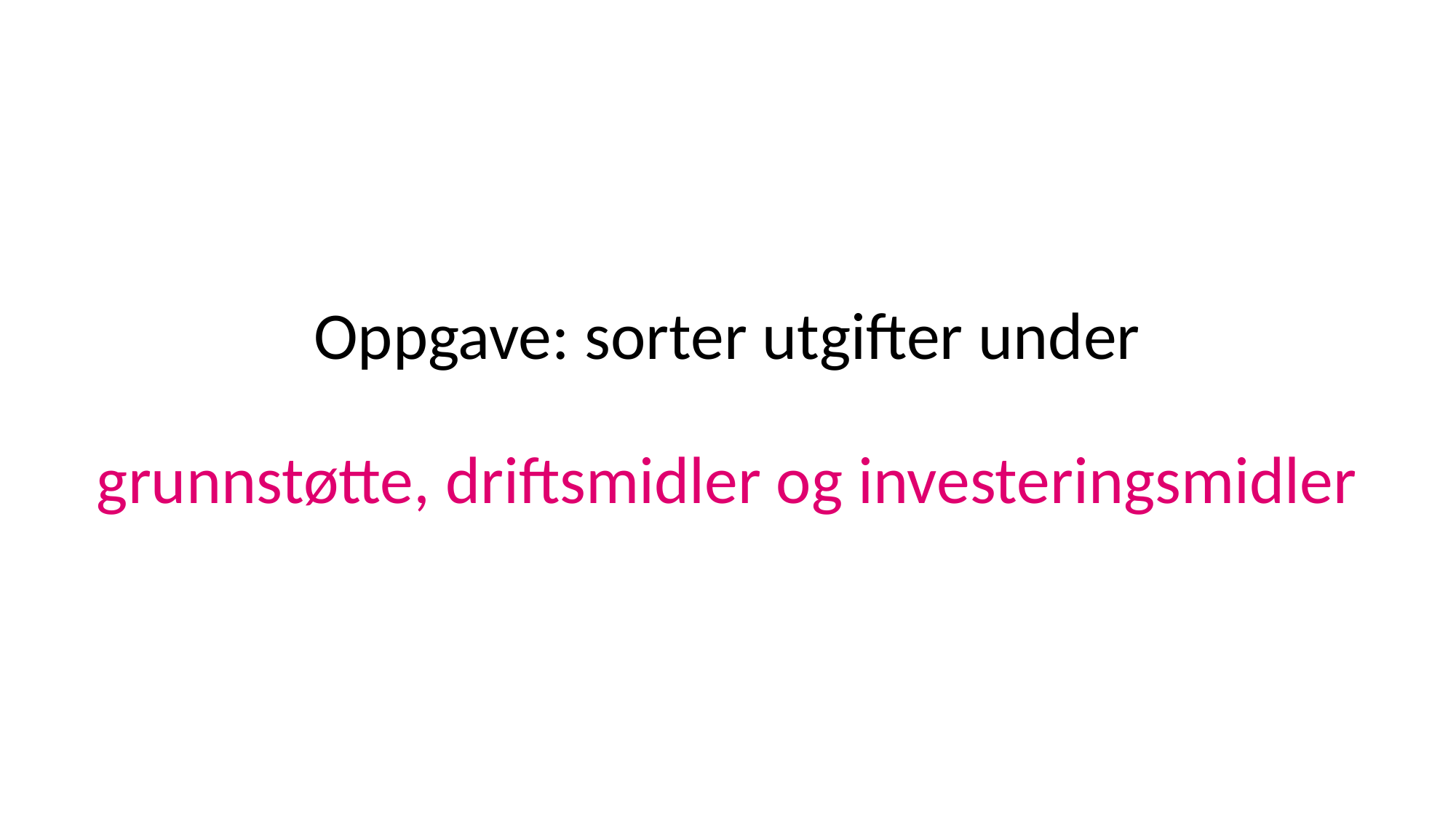

Oppgave: sorter utgifter under

grunnstøtte, driftsmidler og investeringsmidler